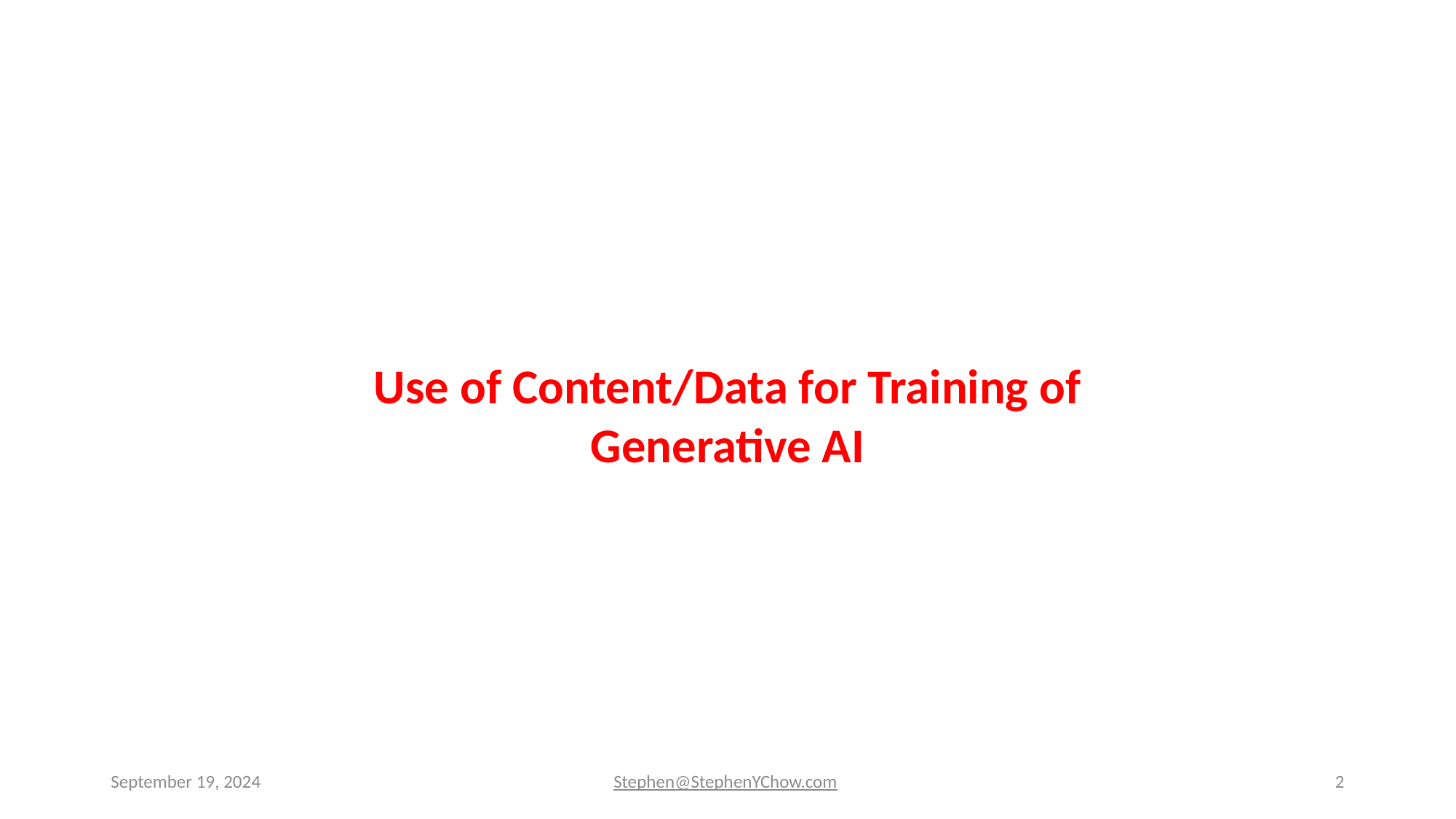

Use of Content/Data for Training of Generative AI
September 19, 2024
Stephen@StephenYChow.com
2